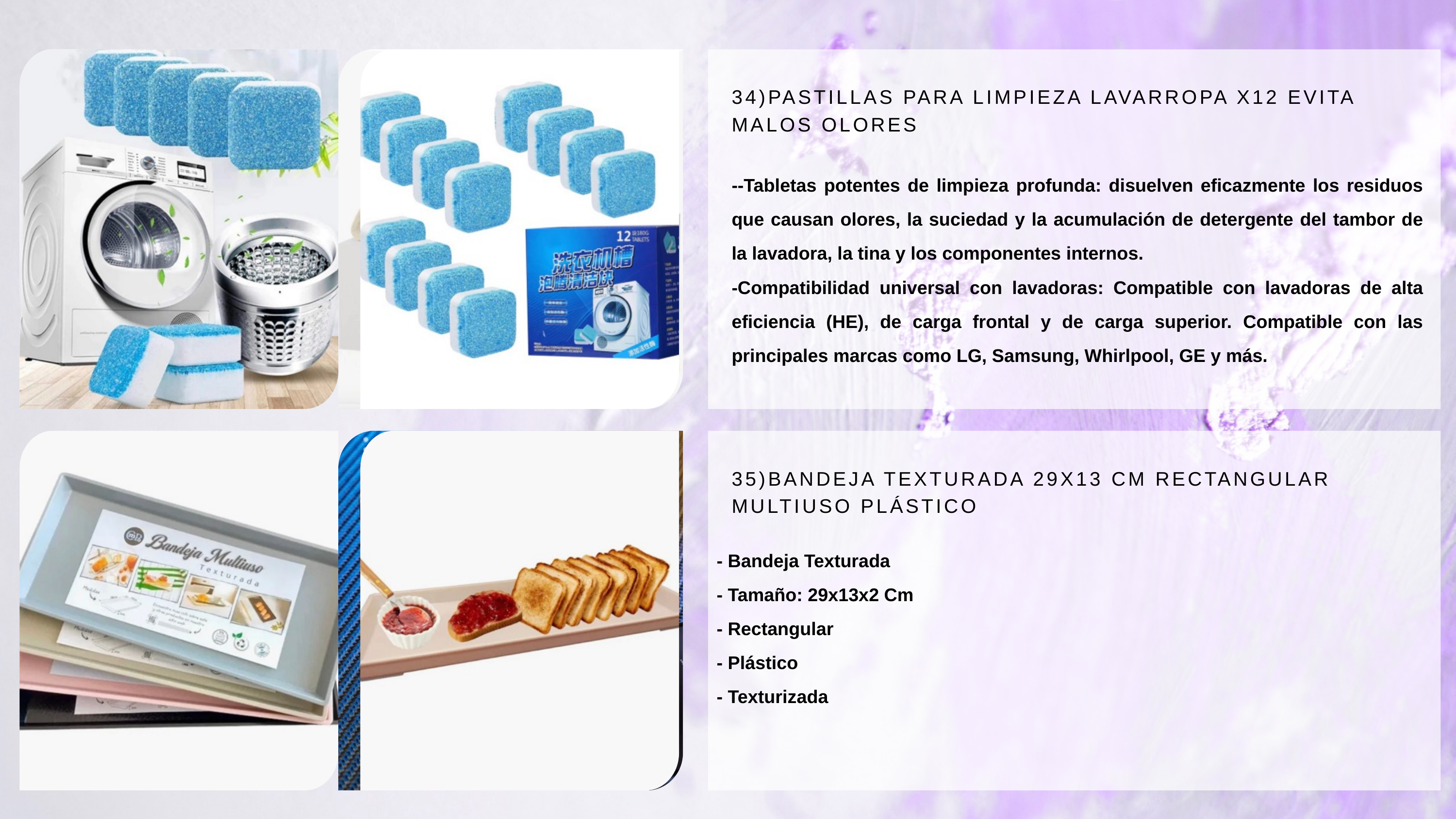

34)PASTILLAS PARA LIMPIEZA LAVARROPA X12 EVITA MALOS OLORES

--Tabletas potentes de limpieza profunda: disuelven eficazmente los residuos que causan olores, la suciedad y la acumulación de detergente del tambor de la lavadora, la tina y los componentes internos.
-Compatibilidad universal con lavadoras: Compatible con lavadoras de alta eficiencia (HE), de carga frontal y de carga superior. Compatible con las principales marcas como LG, Samsung, Whirlpool, GE y más.

35)BANDEJA TEXTURADA 29X13 CM RECTANGULAR MULTIUSO PLÁSTICO

- Bandeja Texturada
- Tamaño: 29x13x2 Cm
- Rectangular
- Plástico
- Texturizada